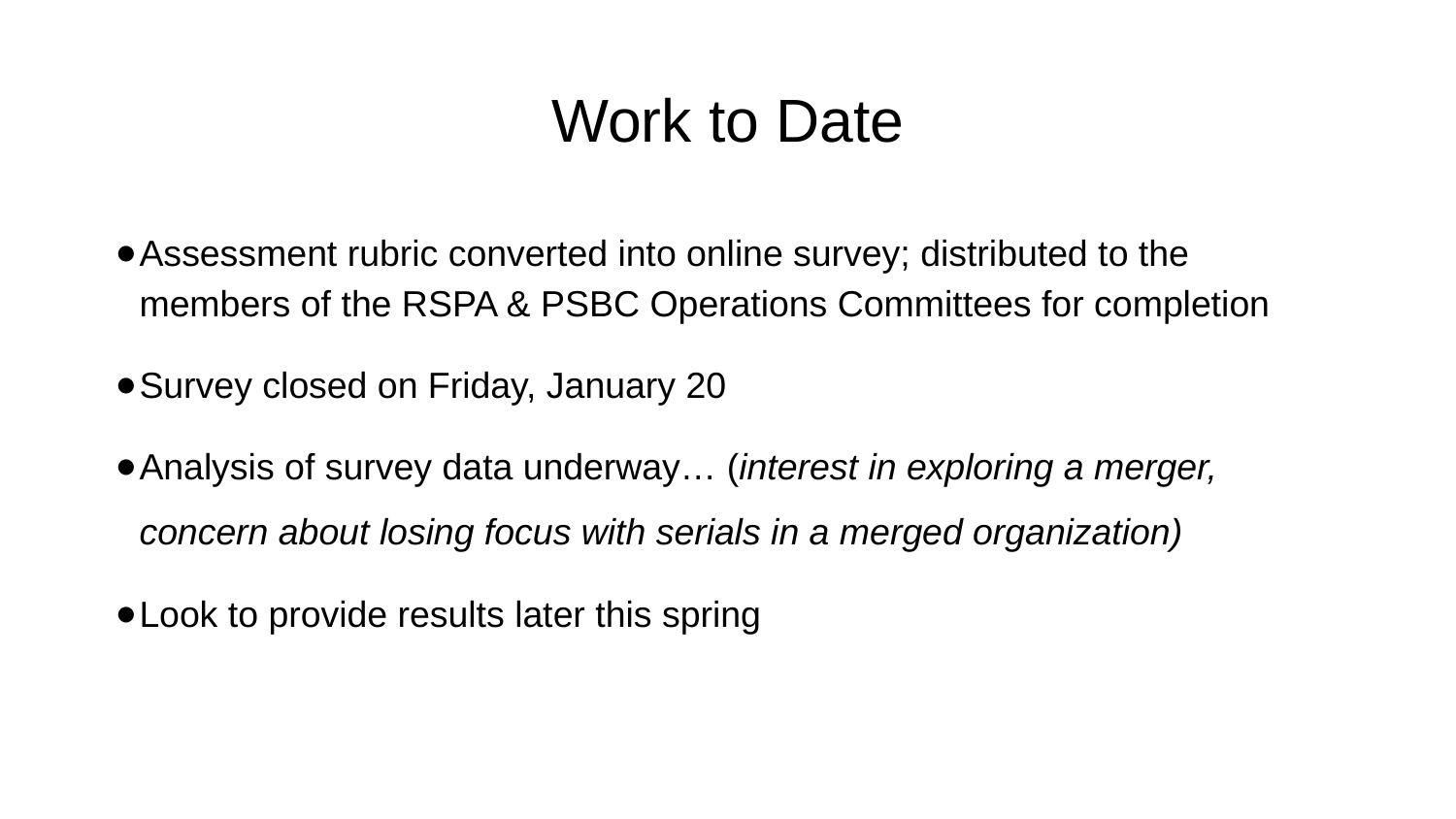

# Work to Date
Assessment rubric converted into online survey; distributed to the members of the RSPA & PSBC Operations Committees for completion
Survey closed on Friday, January 20
Analysis of survey data underway… (interest in exploring a merger, concern about losing focus with serials in a merged organization)
Look to provide results later this spring